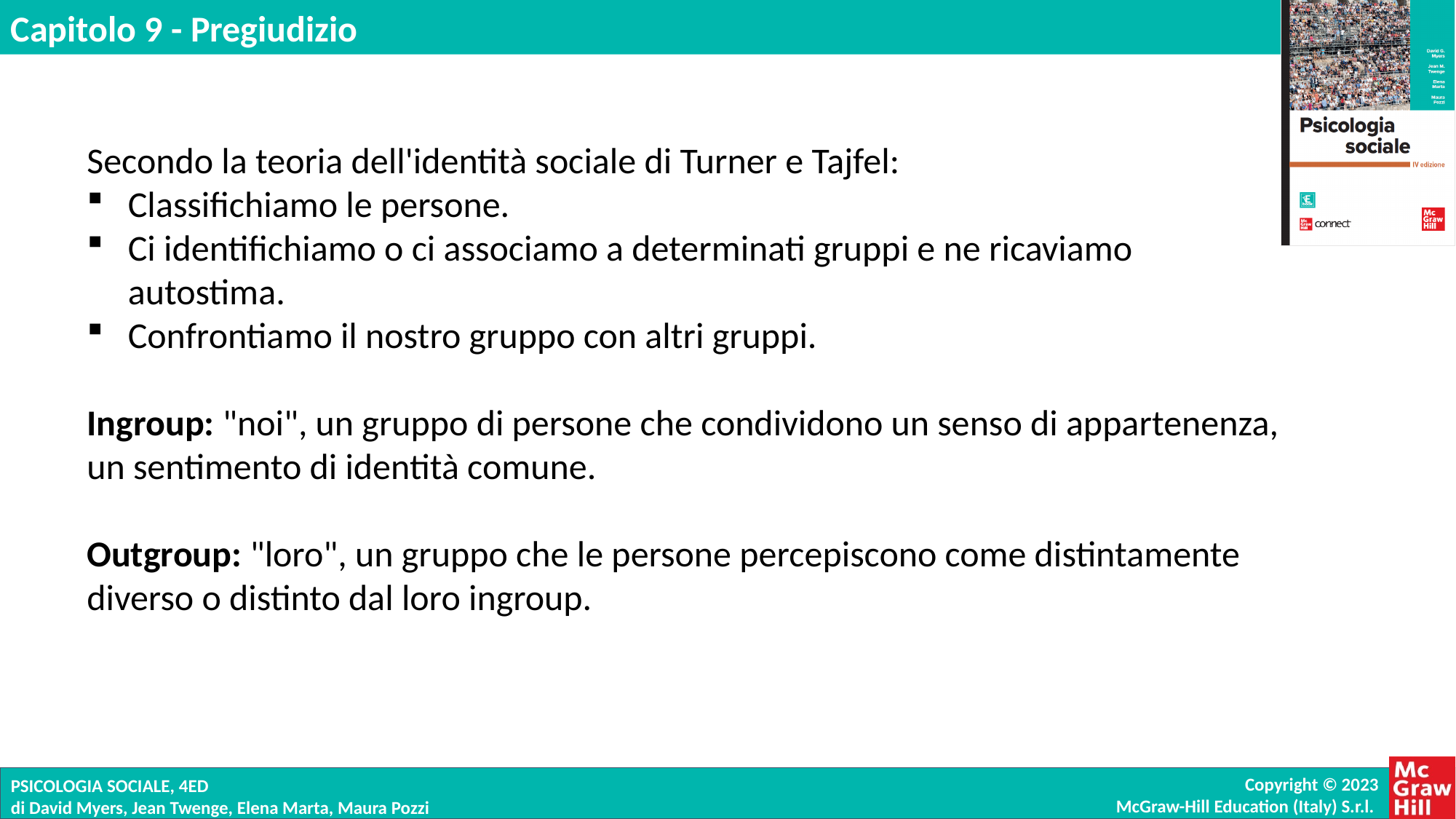

Secondo la teoria dell'identità sociale di Turner e Tajfel:
Classifichiamo le persone.
Ci identifichiamo o ci associamo a determinati gruppi e ne ricaviamo autostima.
Confrontiamo il nostro gruppo con altri gruppi.
Ingroup: "noi", un gruppo di persone che condividono un senso di appartenenza, un sentimento di identità comune.
Outgroup: "loro", un gruppo che le persone percepiscono come distintamente diverso o distinto dal loro ingroup.